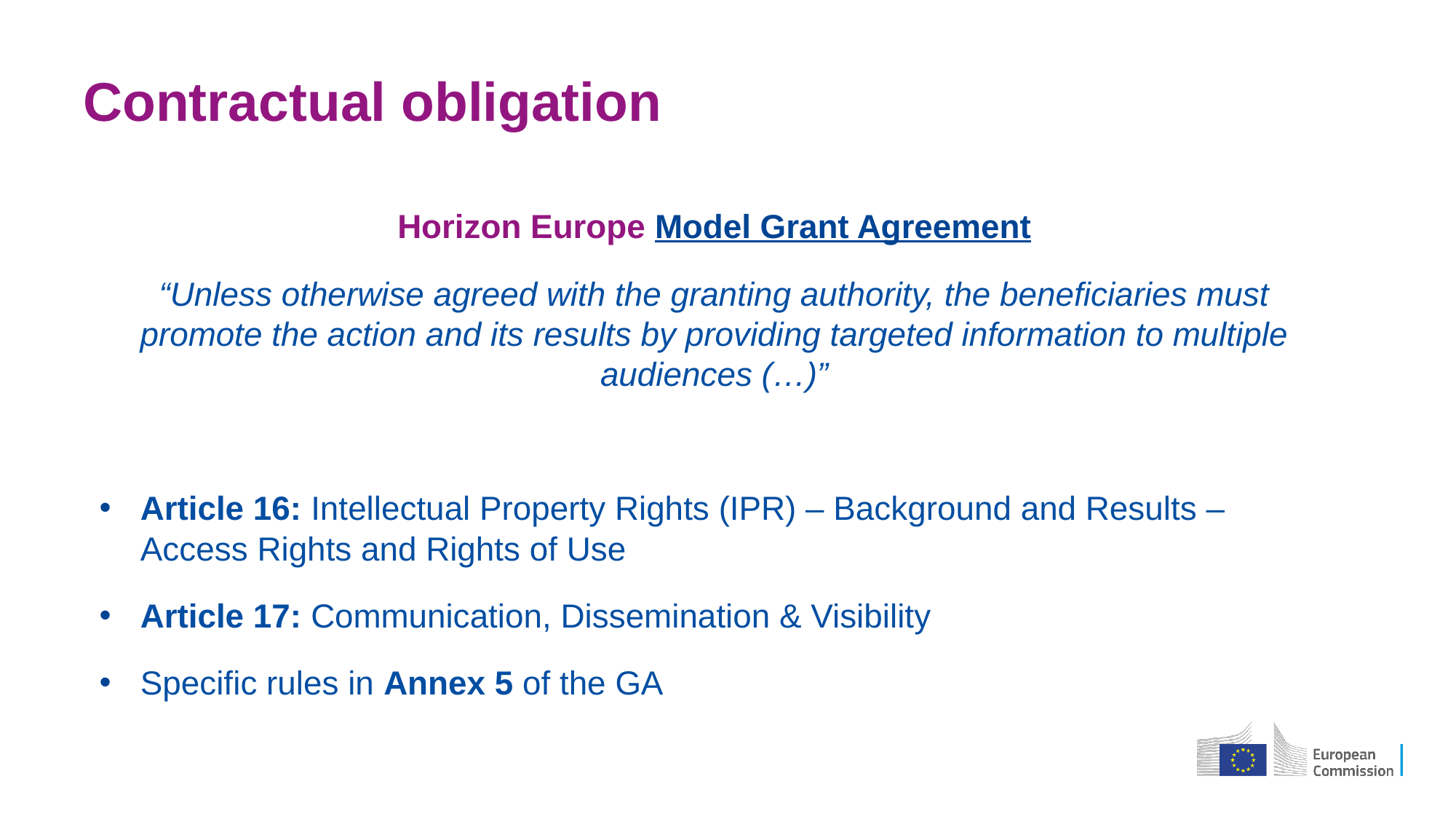

# Contractual obligation
Horizon Europe Model Grant Agreement
“Unless otherwise agreed with the granting authority, the beneficiaries must promote the action and its results by providing targeted information to multiple audiences (…)”

Article 16: Intellectual Property Rights (IPR) – Background and Results – Access Rights and Rights of Use
Article 17: Communication, Dissemination & Visibility
Specific rules in Annex 5 of the GA